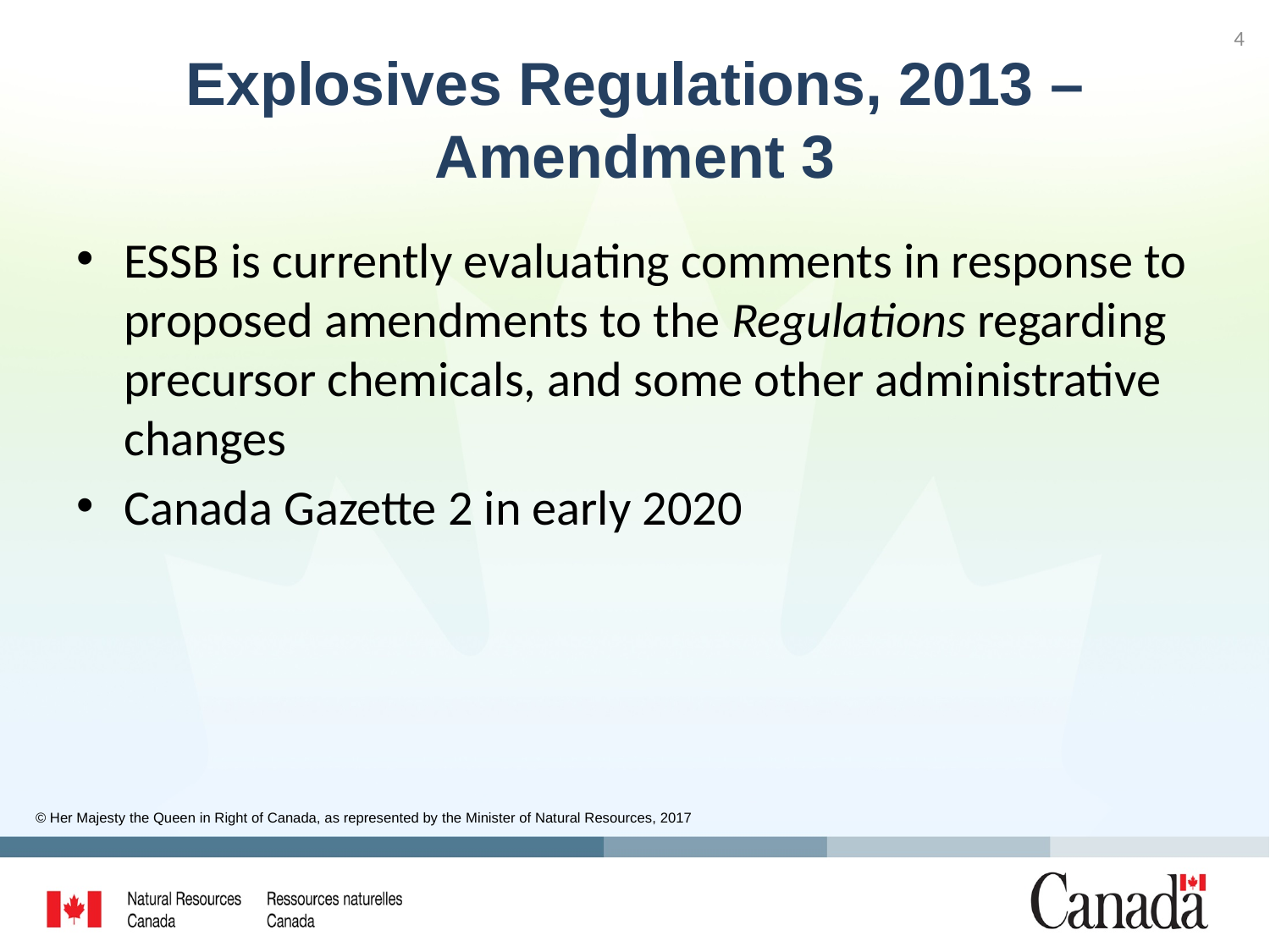

4
# Explosives Regulations, 2013 –Amendment 3
ESSB is currently evaluating comments in response to proposed amendments to the Regulations regarding precursor chemicals, and some other administrative changes
Canada Gazette 2 in early 2020